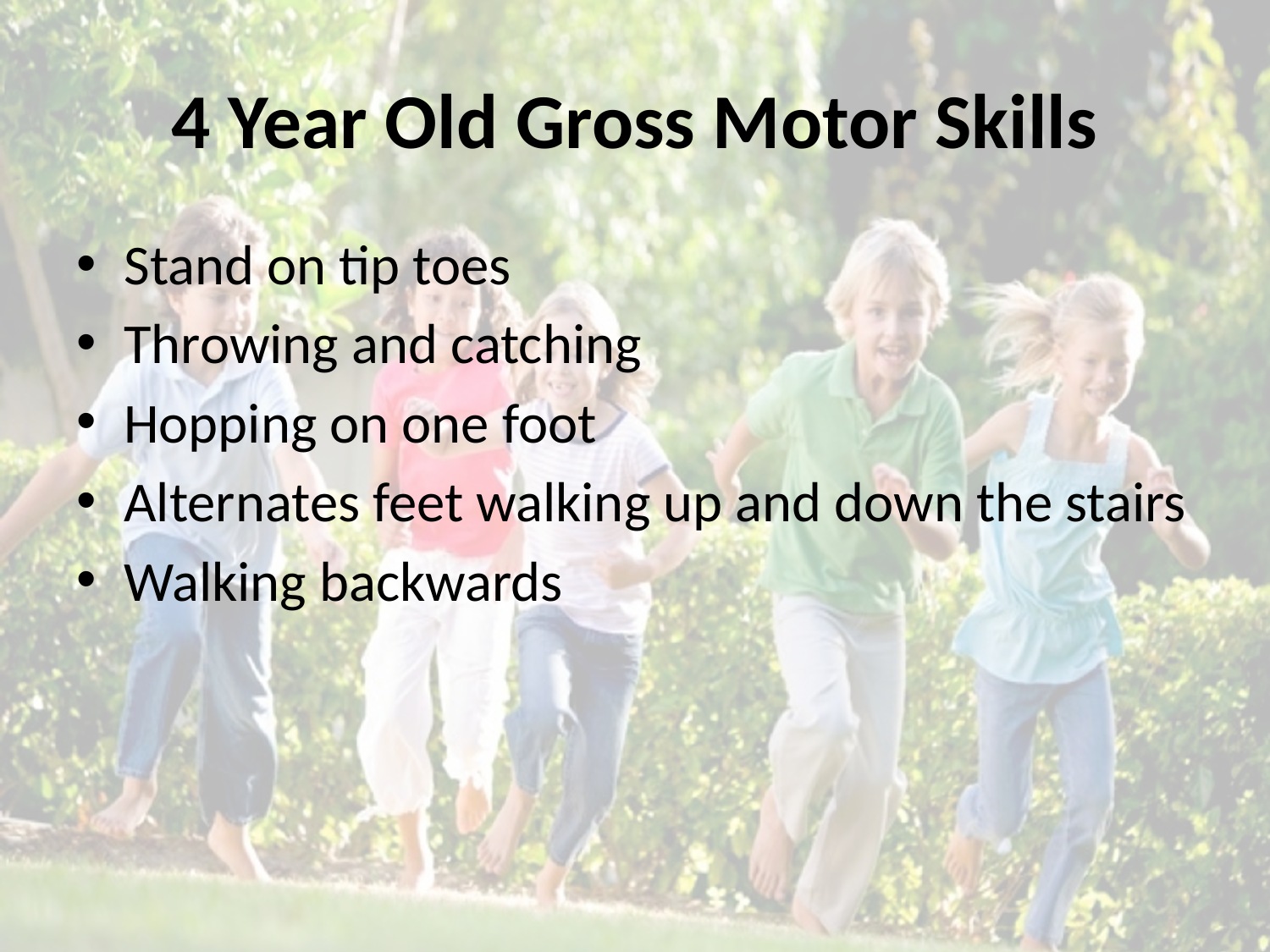

# 4 Year Old Gross Motor Skills
Stand on tip toes
Throwing and catching
Hopping on one foot
Alternates feet walking up and down the stairs
Walking backwards